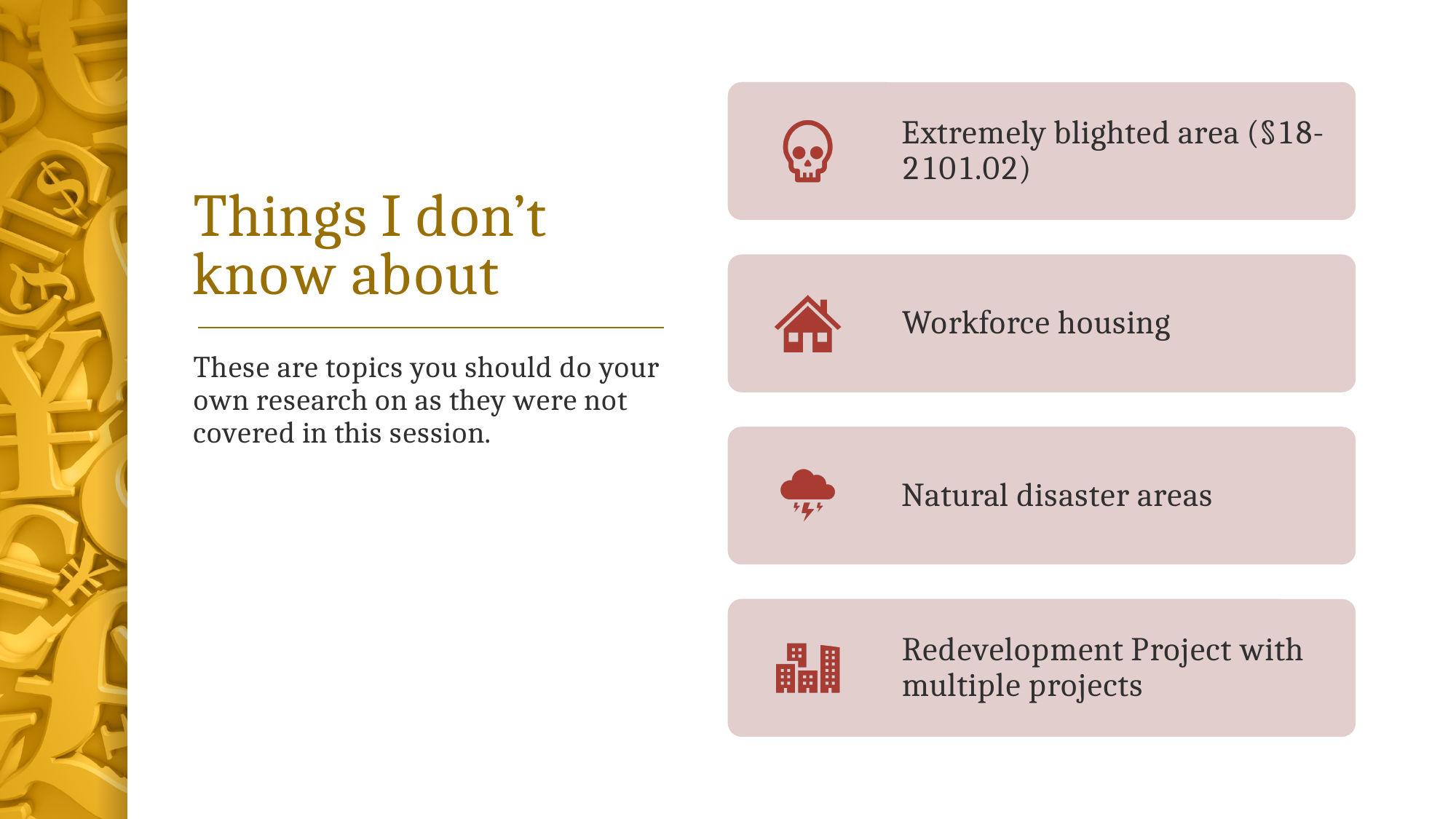

# Things I don’t know about
Extremely blighted area (§18-2101.02)
Workforce housing
Natural disaster areas
Redevelopment Project with multiple projects
These are topics you should do your own research on as they were not covered in this session.